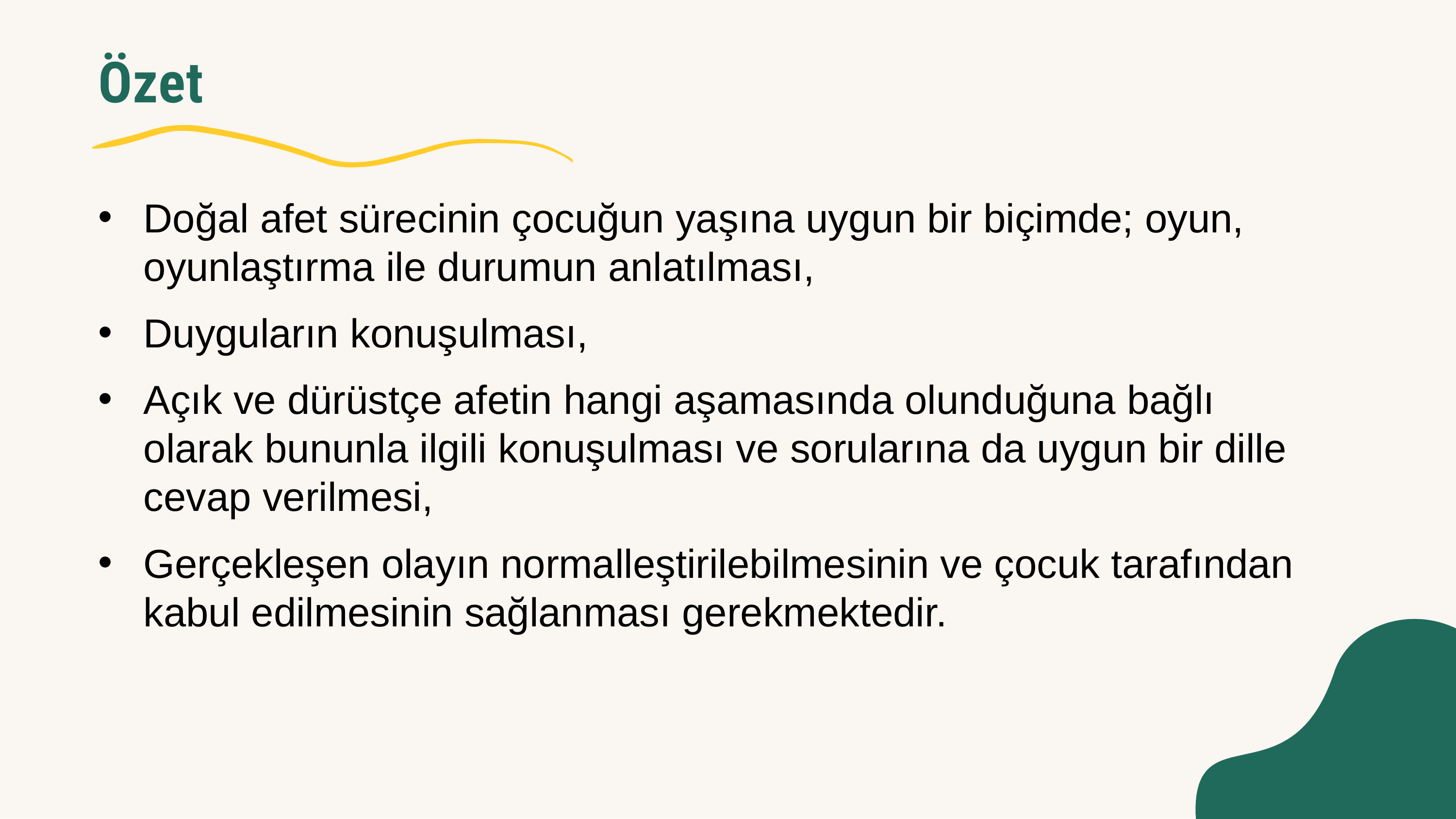

# Özet

Doğal afet sürecinin çocuğun yaşına uygun bir biçimde; oyun, oyunlaştırma ile durumun anlatılması,
Duyguların konuşulması,
Açık ve dürüstçe afetin hangi aşamasında olunduğuna bağlı olarak bununla ilgili konuşulması ve sorularına da uygun bir dille cevap verilmesi,
Gerçekleşen olayın normalleştirilebilmesinin ve çocuk tarafından kabul edilmesinin sağlanması gerekmektedir.